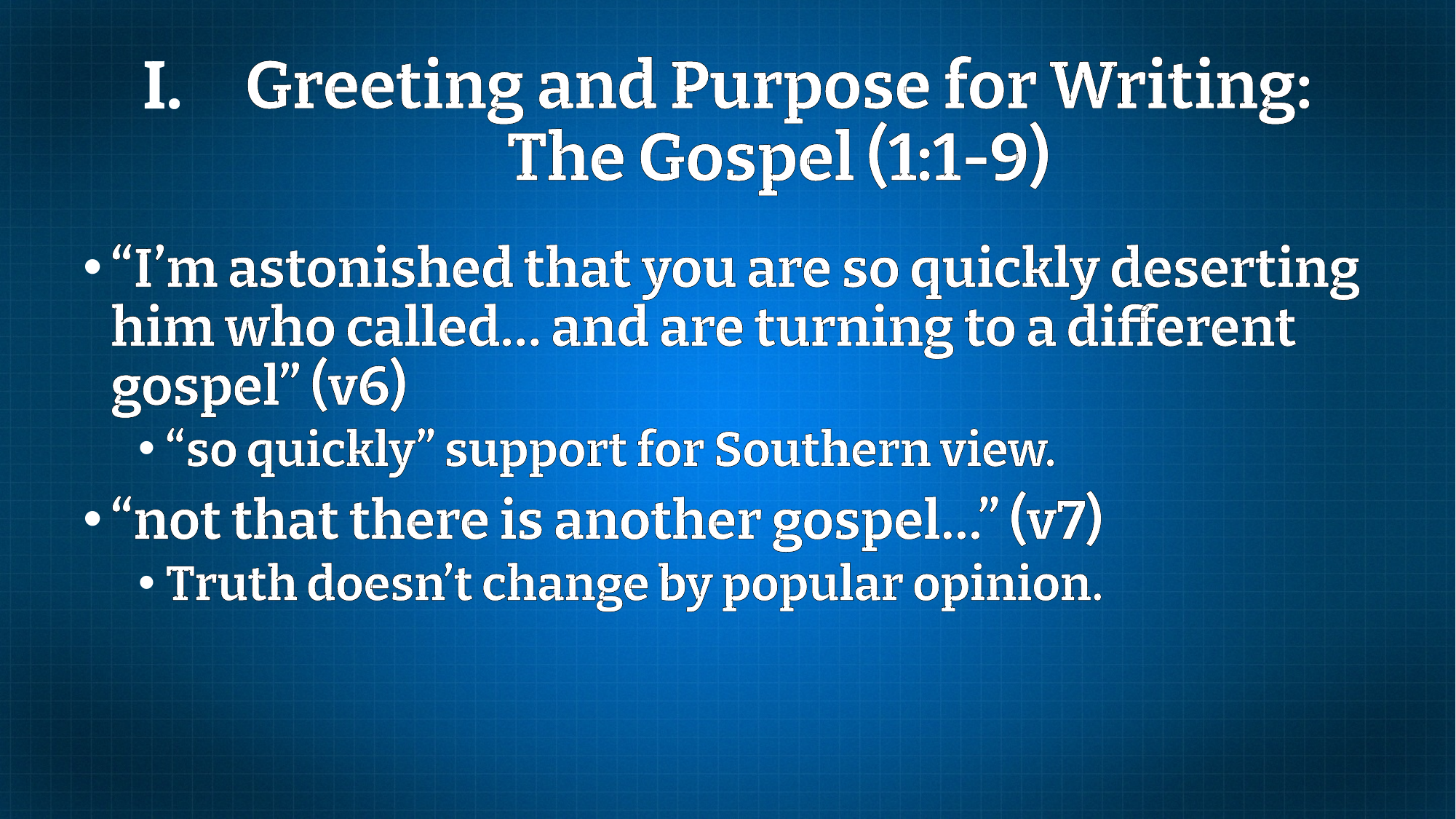

# Greeting and Purpose for Writing: The Gospel (1:1-9)
“I’m astonished that you are so quickly deserting him who called… and are turning to a different gospel” (v6)
“so quickly” support for Southern view.
“not that there is another gospel…” (v7)
Truth doesn’t change by popular opinion.